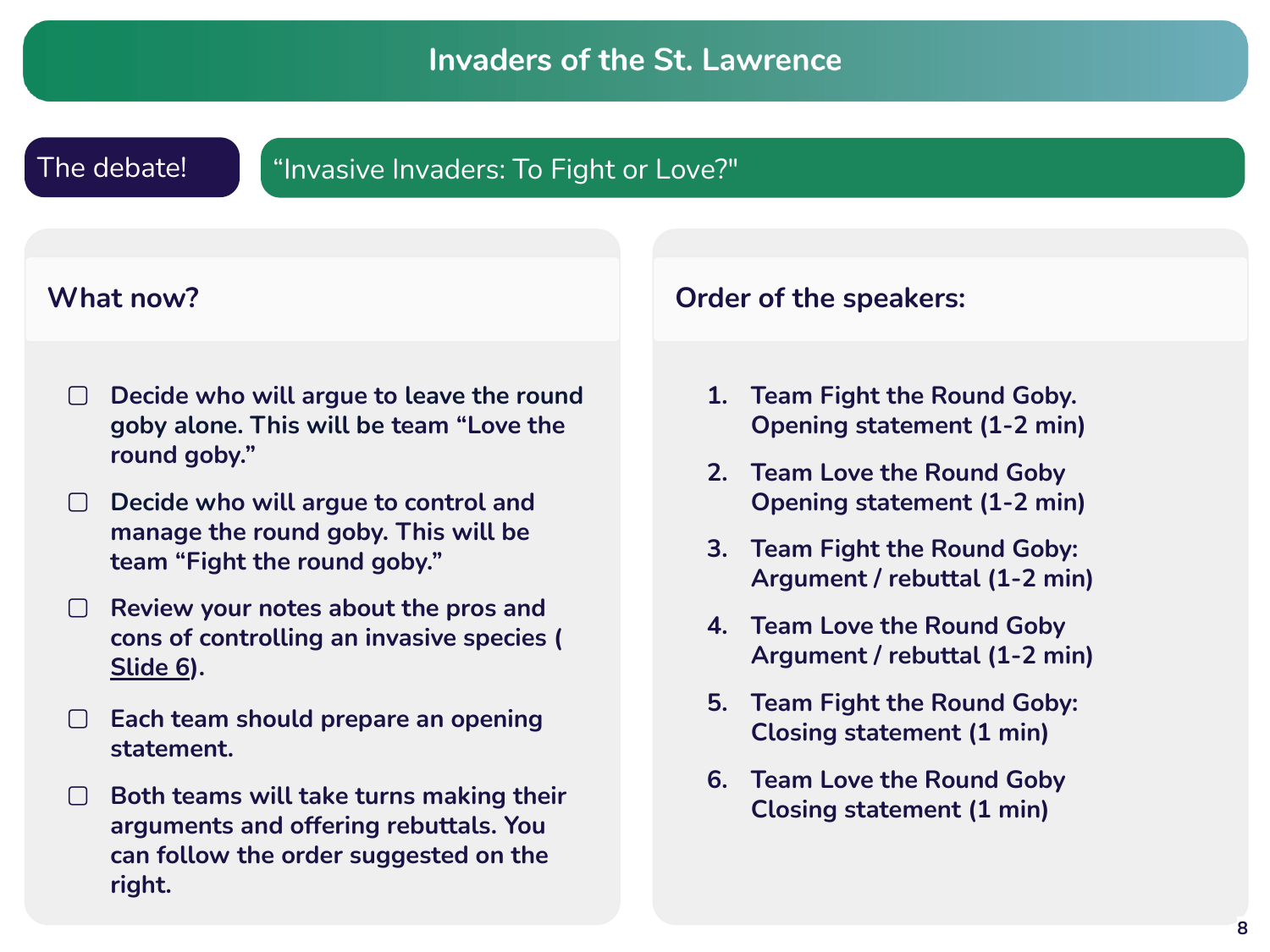

# The debate!
“Invasive Invaders: To Fight or Love?"

What now?
Order of the speakers:
Decide who will argue to leave the round goby alone. This will be team “Love the round goby.”
Decide who will argue to control and manage the round goby. This will be team “Fight the round goby.”
Review your notes about the pros and cons of controlling an invasive species (Slide 6).
Each team should prepare an opening statement.
Both teams will take turns making their arguments and offering rebuttals. You can follow the order suggested on the right.
Team Fight the Round Goby.
Opening statement (1-2 min)
Team Love the Round Goby
Opening statement (1-2 min)
Team Fight the Round Goby:
Argument / rebuttal (1-2 min)
Team Love the Round Goby
Argument / rebuttal (1-2 min)
Team Fight the Round Goby:
Closing statement (1 min)
Team Love the Round Goby
Closing statement (1 min)
8